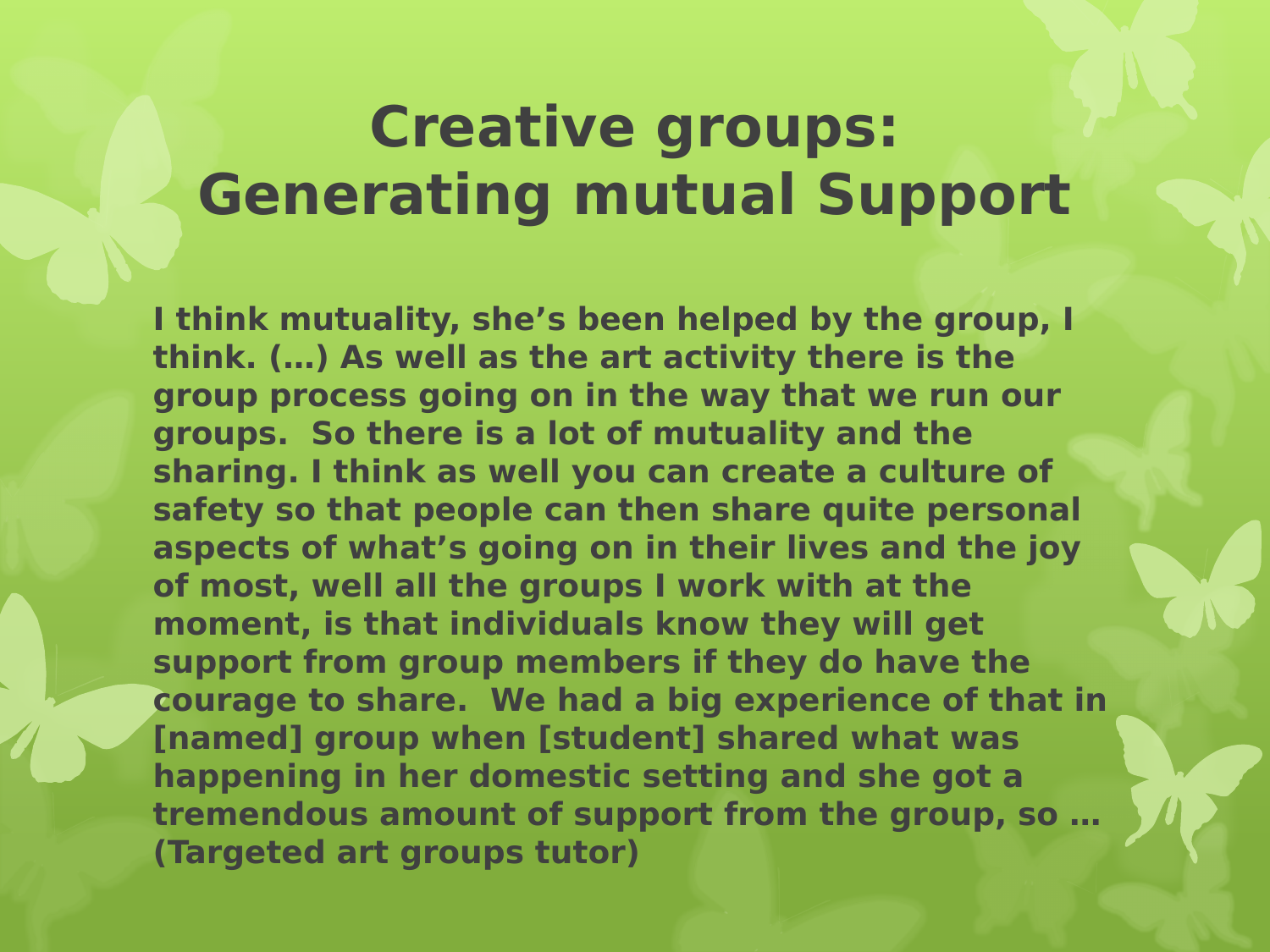

# Creative groups: Generating mutual Support
I think mutuality, she’s been helped by the group, I think. (…) As well as the art activity there is the group process going on in the way that we run our groups.  So there is a lot of mutuality and the sharing. I think as well you can create a culture of safety so that people can then share quite personal aspects of what’s going on in their lives and the joy of most, well all the groups I work with at the moment, is that individuals know they will get support from group members if they do have the courage to share.  We had a big experience of that in [named] group when [student] shared what was happening in her domestic setting and she got a tremendous amount of support from the group, so … (Targeted art groups tutor)